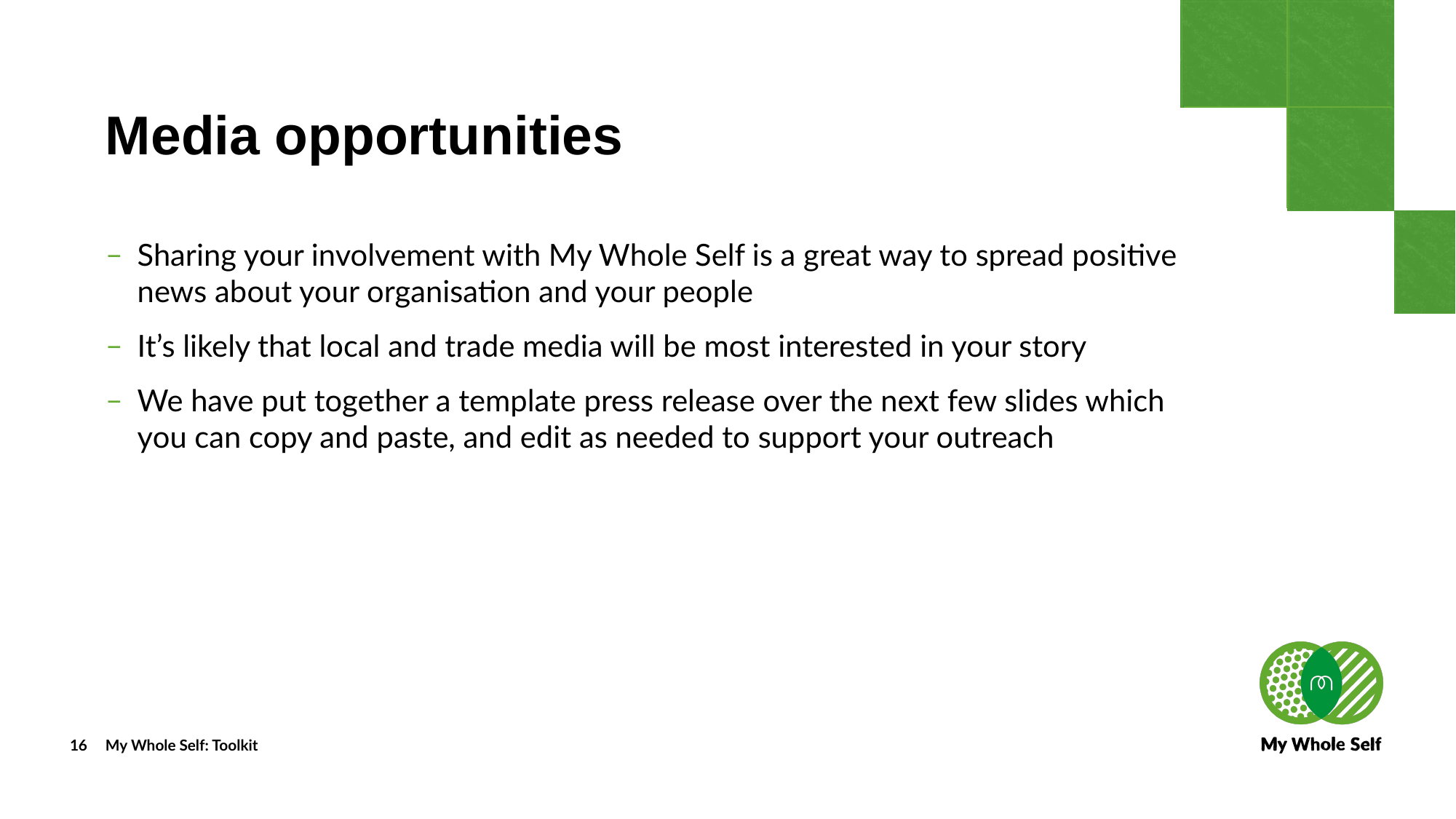

# Media opportunities
Sharing your involvement with My Whole Self is a great way to spread positive news about your organisation and your people
It’s likely that local and trade media will be most interested in your story
We have put together a template press release over the next few slides which you can copy and paste, and edit as needed to support your outreach
16
My Whole Self: Toolkit